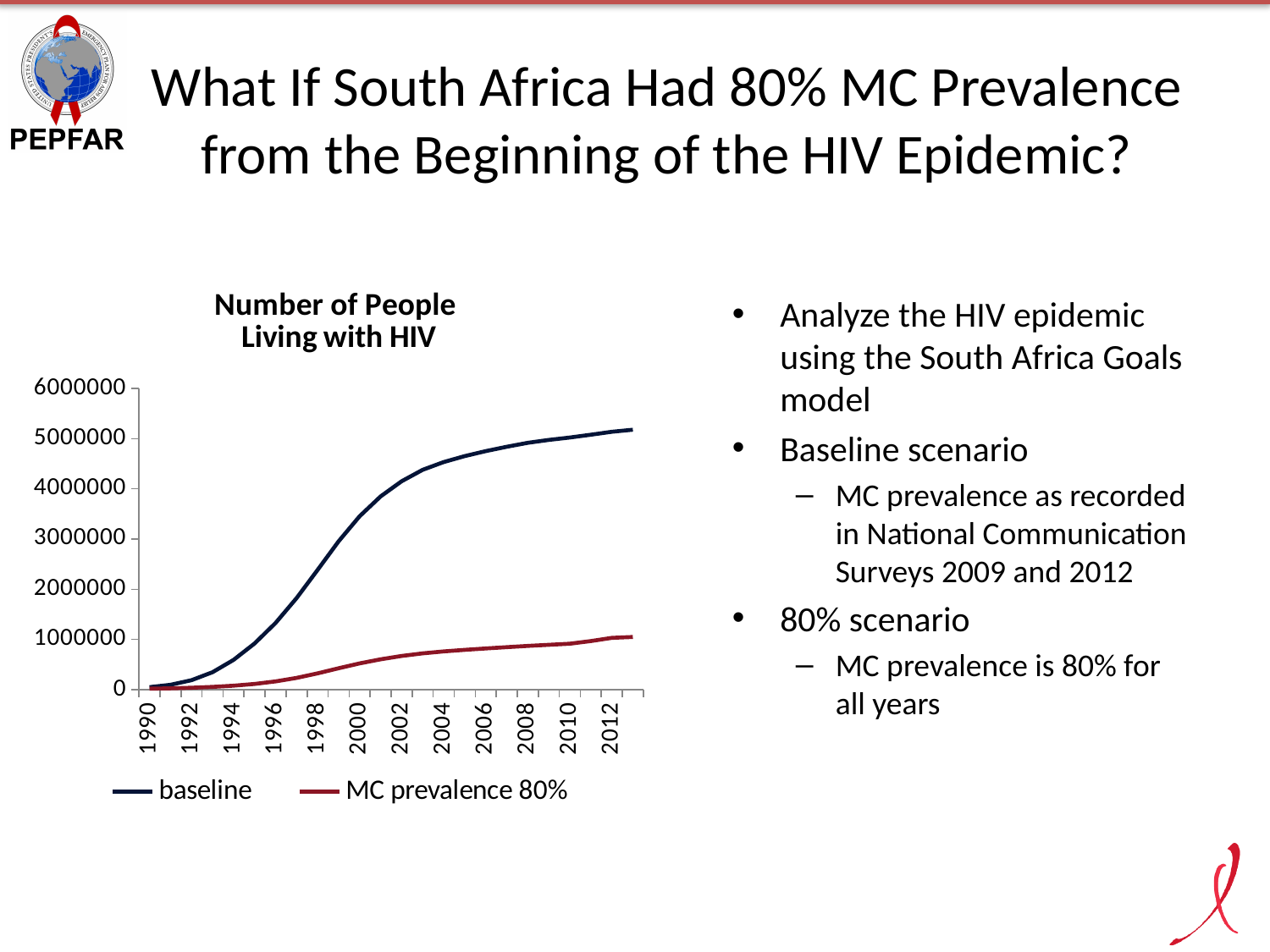

# What If South Africa Had 80% MC Prevalence from the Beginning of the HIV Epidemic?

### Chart: Number of People Living with HIV

| Category |  |  |
|---|---|---|
| 1990 | 52278.0 | 20964.0 |
| 1991 | 99237.0 | 28781.0 |
| 1992 | 190064.0 | 40123.0 |
| 1993 | 349997.0 | 56707.0 |
| 1994 | 593747.0 | 80927.0 |
| 1995 | 920980.0 | 116100.0 |
| 1996 | 1330675.0 | 166439.0 |
| 1997 | 1824790.0 | 236273.0 |
| 1998 | 2386661.0 | 326392.0 |
| 1999 | 2954839.0 | 427661.0 |
| 2000 | 3453276.0 | 524288.0 |
| 2001 | 3849044.0 | 606403.0 |
| 2002 | 4150948.0 | 672967.0 |
| 2003 | 4377976.0 | 724896.0 |
| 2004 | 4532769.0 | 762948.0 |
| 2005 | 4651409.0 | 794255.0 |
| 2006 | 4750212.0 | 822302.0 |
| 2007 | 4836942.0 | 847702.0 |
| 2008 | 4915535.0 | 872274.0 |
| 2009 | 4973412.0 | 895018.0 |
| 2010 | 5021174.0 | 916785.0 |
| 2011 | 5076738.0 | 969490.0 |
| 2012 | 5134913.0 | 1032892.0 |
| 2013 | 5175807.0 | 1050768.0 |
Analyze the HIV epidemic using the South Africa Goals model
Baseline scenario
MC prevalence as recorded in National Communication Surveys 2009 and 2012
80% scenario
MC prevalence is 80% for all years